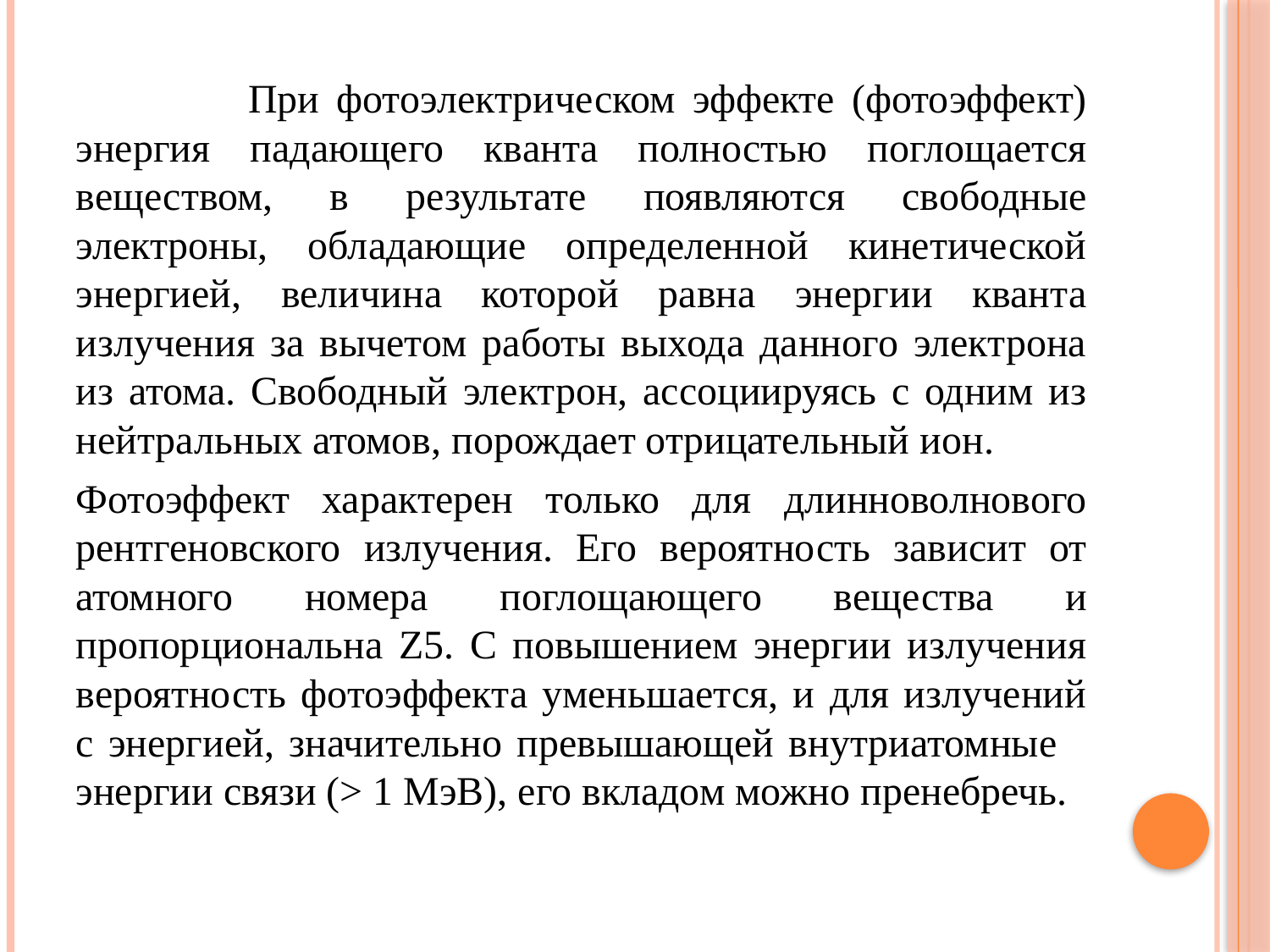

При фотоэлектрическом эффекте (фотоэффект) энергия падающего кванта полностью поглощается веществом, в результате появляются свободные электроны, обладающие определенной кинетической энергией, величина которой равна энергии кванта излучения за вычетом работы выхода данного электрона из атома. Свободный электрон, ассоциируясь с одним из нейтральных атомов, порождает отрицательный ион.
Фотоэффект характерен только для длинноволнового рентгеновского излучения. Его вероятность зависит от атомного номера поглощающего вещества и пропорциональна Z5. С повышением энергии излучения вероятность фотоэффекта уменьшается, и для излучений с энергией, значительно превышающей внутриатомные   энергии связи (> 1 МэВ), его вкладом можно пренебречь.